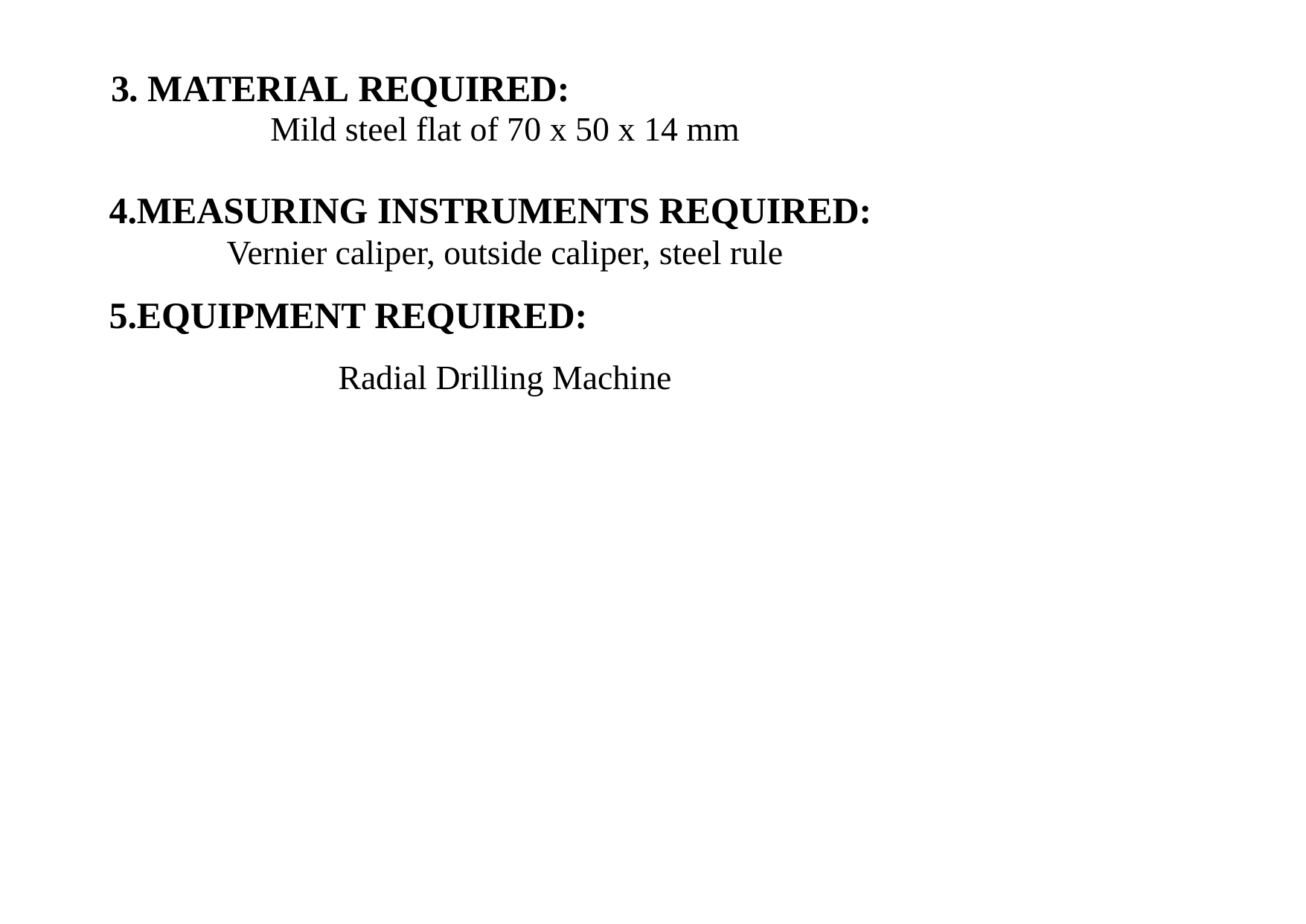

# 3. MATERIAL REQUIRED:
Mild steel flat of 70 x 50 x 14 mm

MEASURING INSTRUMENTS REQUIRED:
Vernier caliper, outside caliper, steel rule
EQUIPMENT REQUIRED:
Radial Drilling Machine